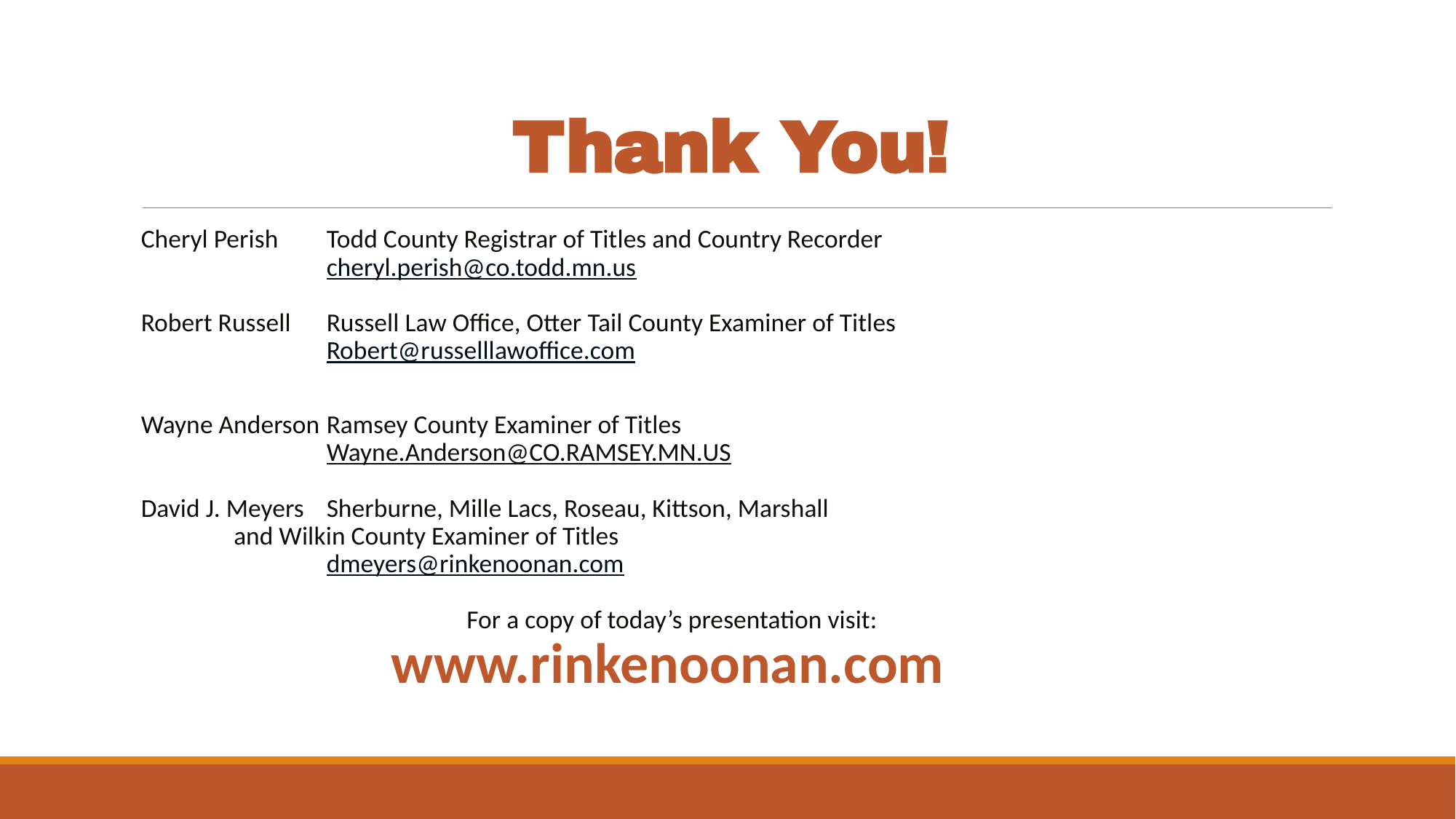

# Thank You!
Cheryl Perish	Todd County Registrar of Titles and Country Recorder
	          	cheryl.perish@co.todd.mn.us
Robert Russell 	Russell Law Office, Otter Tail County Examiner of Titles
                             	Robert@russelllawoffice.com
Wayne Anderson	Ramsey County Examiner of Titles
                              	Wayne.Anderson@CO.RAMSEY.MN.US
David J. Meyers 	Sherburne, Mille Lacs, Roseau, Kittson, Marshall
		and Wilkin County Examiner of Titles
                            	dmeyers@rinkenoonan.com
                                                        For a copy of today’s presentation visit:
                                           www.rinkenoonan.com